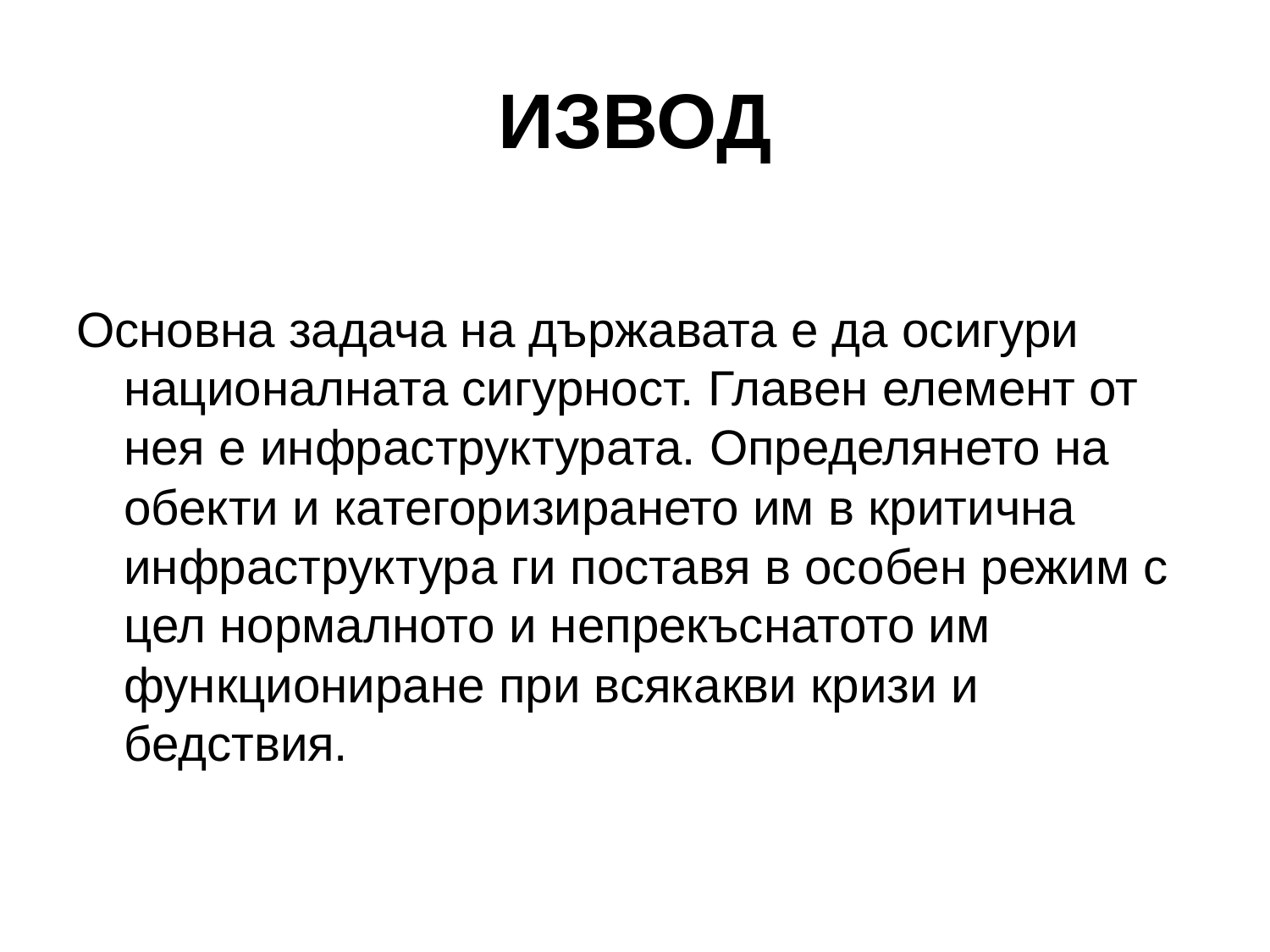

# ИЗВОД

Основна задача на държавата е да осигури националната сигурност. Главен елемент от нея е инфраструктурата. Определянето на обекти и категоризирането им в критична инфраструктура ги поставя в особен режим с цел нормалното и непрекъснатото им функциониране при всякакви кризи и бедствия.